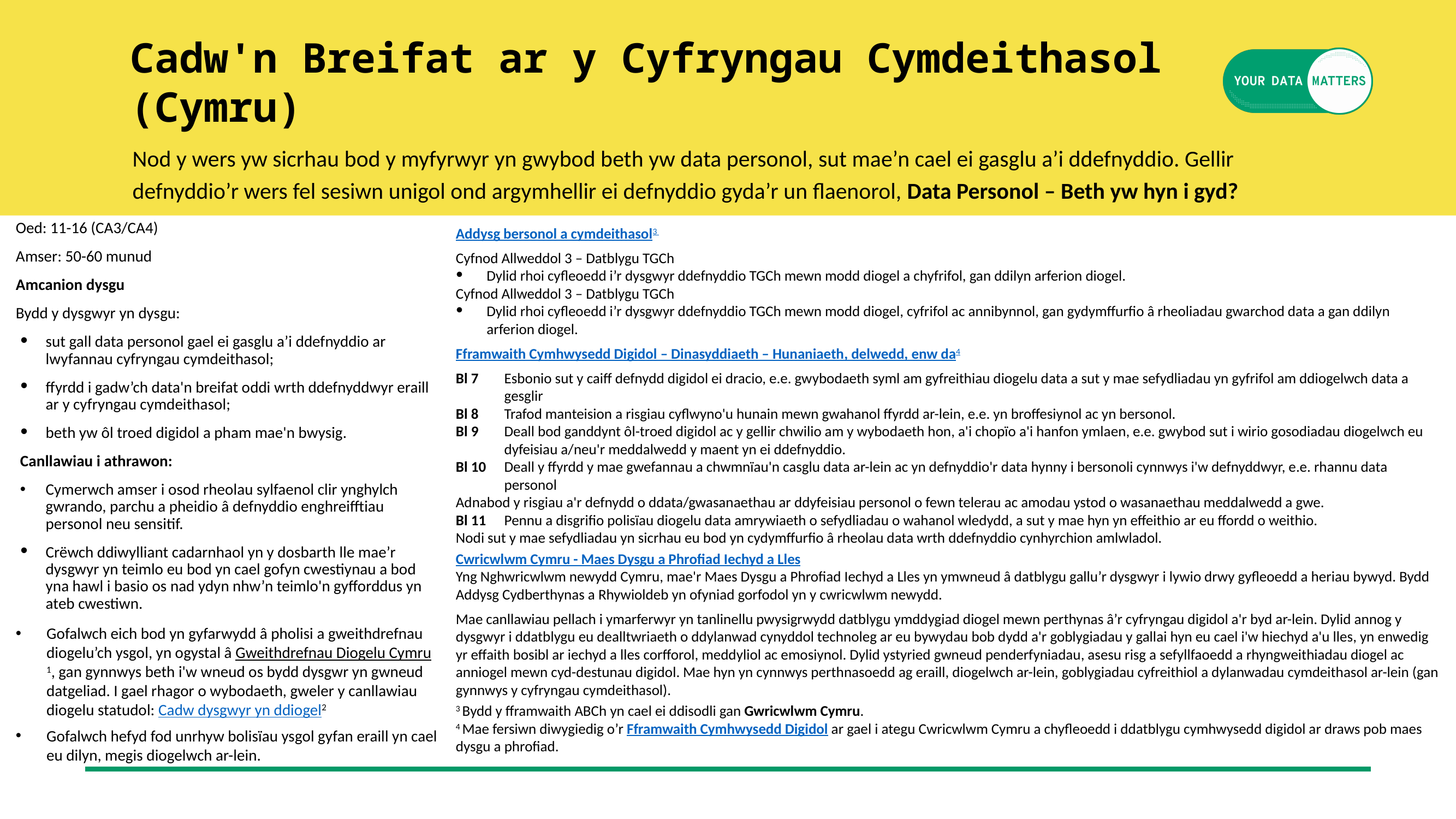

Cadw'n Breifat ar y Cyfryngau Cymdeithasol (Cymru)
Nod y wers yw sicrhau bod y myfyrwyr yn gwybod beth yw data personol, sut mae’n cael ei gasglu a’i ddefnyddio. Gellir defnyddio’r wers fel sesiwn unigol ond argymhellir ei defnyddio gyda’r un flaenorol, Data Personol – Beth yw hyn i gyd?
Oed: 11-16 (CA3/CA4)
Amser: 50-60 munud
Amcanion dysgu
Bydd y dysgwyr yn dysgu:
sut gall data personol gael ei gasglu a’i ddefnyddio ar lwyfannau cyfryngau cymdeithasol;
ffyrdd i gadw’ch data'n breifat oddi wrth ddefnyddwyr eraill ar y cyfryngau cymdeithasol;
beth yw ôl troed digidol a pham mae'n bwysig.
Canllawiau i athrawon:
Cymerwch amser i osod rheolau sylfaenol clir ynghylch gwrando, parchu a pheidio â defnyddio enghreifftiau personol neu sensitif.
Crëwch ddiwylliant cadarnhaol yn y dosbarth lle mae’r dysgwyr yn teimlo eu bod yn cael gofyn cwestiynau a bod yna hawl i basio os nad ydyn nhw’n teimlo'n gyfforddus yn ateb cwestiwn.
Gofalwch eich bod yn gyfarwydd â pholisi a gweithdrefnau diogelu’ch ysgol, yn ogystal â Gweithdrefnau Diogelu Cymru1, gan gynnwys beth i'w wneud os bydd dysgwr yn gwneud datgeliad. I gael rhagor o wybodaeth, gweler y canllawiau diogelu statudol: Cadw dysgwyr yn ddiogel2
Gofalwch hefyd fod unrhyw bolisïau ysgol gyfan eraill yn cael eu dilyn, megis diogelwch ar-lein.
Addysg bersonol a cymdeithasol3
Cyfnod Allweddol 3 – Datblygu TGCh
Dylid rhoi cyfleoedd i’r dysgwyr ddefnyddio TGCh mewn modd diogel a chyfrifol, gan ddilyn arferion diogel.
Cyfnod Allweddol 3 – Datblygu TGCh
Dylid rhoi cyfleoedd i’r dysgwyr ddefnyddio TGCh mewn modd diogel, cyfrifol ac annibynnol, gan gydymffurfio â rheoliadau gwarchod data a gan ddilyn arferion diogel.
Fframwaith Cymhwysedd Digidol – Dinasyddiaeth – Hunaniaeth, delwedd, enw da4
Bl 7	Esbonio sut y caiff defnydd digidol ei dracio, e.e. gwybodaeth syml am gyfreithiau diogelu data a sut y mae sefydliadau yn gyfrifol am ddiogelwch data a gesglir
Bl 8	Trafod manteision a risgiau cyflwyno'u hunain mewn gwahanol ffyrdd ar-lein, e.e. yn broffesiynol ac yn bersonol.
Bl 9	Deall bod ganddynt ôl-troed digidol ac y gellir chwilio am y wybodaeth hon, a'i chopïo a'i hanfon ymlaen, e.e. gwybod sut i wirio gosodiadau diogelwch eu dyfeisiau a/neu'r meddalwedd y maent yn ei ddefnyddio.
Bl 10	Deall y ffyrdd y mae gwefannau a chwmnïau'n casglu data ar-lein ac yn defnyddio'r data hynny i bersonoli cynnwys i'w defnyddwyr, e.e. rhannu data personol
Adnabod y risgiau a'r defnydd o ddata/gwasanaethau ar ddyfeisiau personol o fewn telerau ac amodau ystod o wasanaethau meddalwedd a gwe.
Bl 11	Pennu a disgrifio polisïau diogelu data amrywiaeth o sefydliadau o wahanol wledydd, a sut y mae hyn yn effeithio ar eu ffordd o weithio.
Nodi sut y mae sefydliadau yn sicrhau eu bod yn cydymffurfio â rheolau data wrth ddefnyddio cynhyrchion amlwladol.
Cwricwlwm Cymru - Maes Dysgu a Phrofiad Iechyd a Lles
Yng Nghwricwlwm newydd Cymru, mae'r Maes Dysgu a Phrofiad Iechyd a Lles yn ymwneud â datblygu gallu’r dysgwyr i lywio drwy gyfleoedd a heriau bywyd. Bydd Addysg Cydberthynas a Rhywioldeb yn ofyniad gorfodol yn y cwricwlwm newydd.
Mae canllawiau pellach i ymarferwyr yn tanlinellu pwysigrwydd datblygu ymddygiad diogel mewn perthynas â’r cyfryngau digidol a'r byd ar-lein. Dylid annog y dysgwyr i ddatblygu eu dealltwriaeth o ddylanwad cynyddol technoleg ar eu bywydau bob dydd a'r goblygiadau y gallai hyn eu cael i'w hiechyd a'u lles, yn enwedig yr effaith bosibl ar iechyd a lles corfforol, meddyliol ac emosiynol. Dylid ystyried gwneud penderfyniadau, asesu risg a sefyllfaoedd a rhyngweithiadau diogel ac anniogel mewn cyd-destunau digidol. Mae hyn yn cynnwys perthnasoedd ag eraill, diogelwch ar-lein, goblygiadau cyfreithiol a dylanwadau cymdeithasol ar-lein (gan gynnwys y cyfryngau cymdeithasol).
3 Bydd y fframwaith ABCh yn cael ei ddisodli gan Gwricwlwm Cymru.
4 Mae fersiwn diwygiedig o’r Fframwaith Cymhwysedd Digidol ar gael i ategu Cwricwlwm Cymru a chyfleoedd i ddatblygu cymhwysedd digidol ar draws pob maes dysgu a phrofiad.